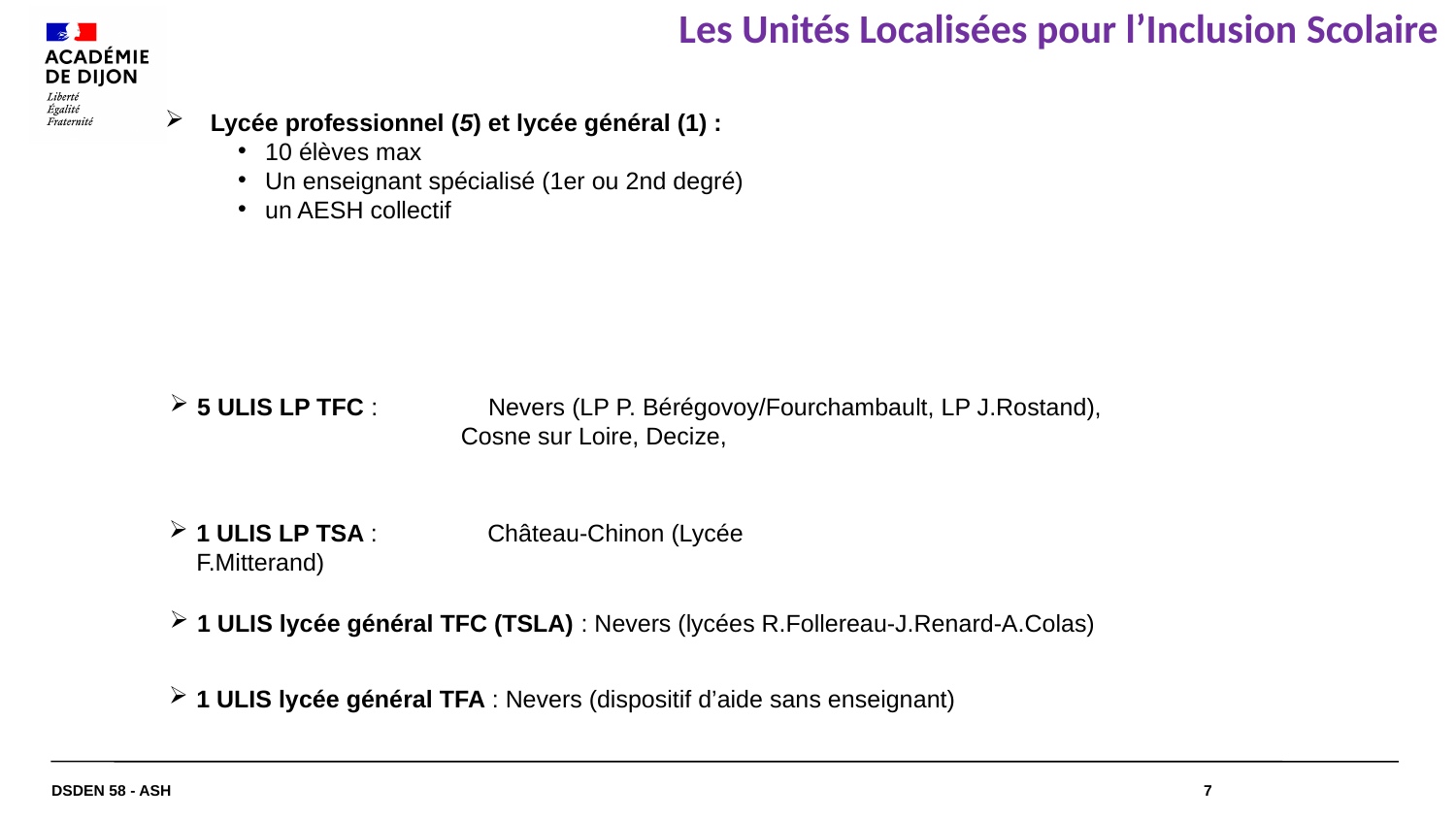

# Les Unités Localisées pour l’Inclusion Scolaire
Lycée professionnel (5) et lycée général (1) :
10 élèves max
Un enseignant spécialisé (1er ou 2nd degré)
un AESH collectif
5 ULIS LP TFC : 	Nevers (LP P. Bérégovoy/Fourchambault, LP J.Rostand),
		Cosne sur Loire, Decize,
1 ULIS LP TSA : 	Château-Chinon (Lycée F.Mitterand)
1 ULIS lycée général TFC (TSLA) : Nevers (lycées R.Follereau-J.Renard-A.Colas)
1 ULIS lycée général TFA : Nevers (dispositif d’aide sans enseignant)
DSDEN 58 - ASH
7